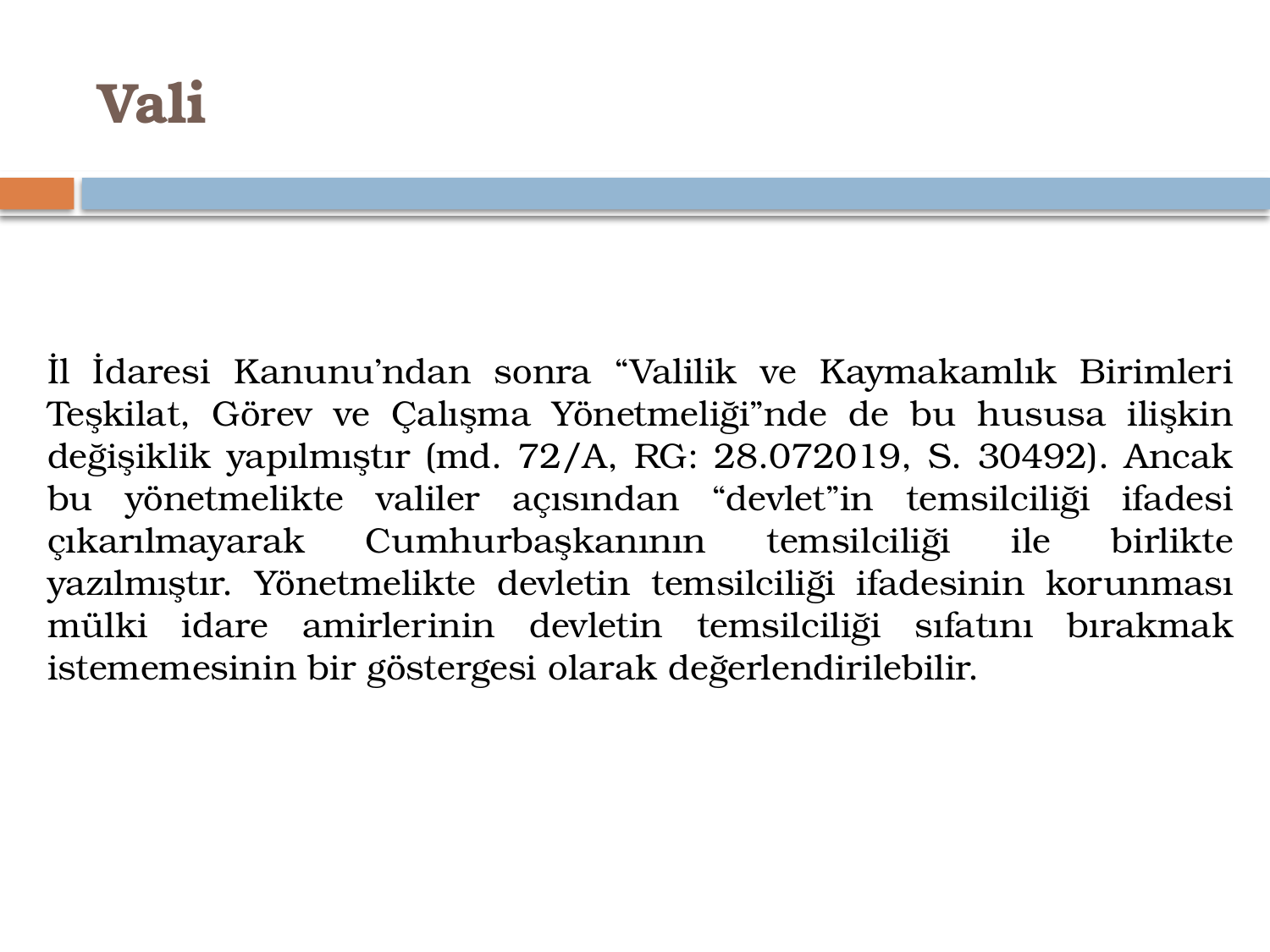

# Vali

İl İdaresi Kanunu’ndan sonra “Valilik ve Kaymakamlık Birimleri Teşkilat, Görev ve Çalışma Yönetmeliği”nde de bu hususa ilişkin değişiklik yapılmıştır (md. 72/A, RG: 28.072019, S. 30492). Ancak bu yönetmelikte valiler açısından “devlet”in temsilciliği ifadesi çıkarılmayarak Cumhurbaşkanının temsilciliği ile birlikte yazılmıştır. Yönetmelikte devletin temsilciliği ifadesinin korunması mülki idare amirlerinin devletin temsilciliği sıfatını bırakmak istememesinin bir göstergesi olarak değerlendirilebilir.